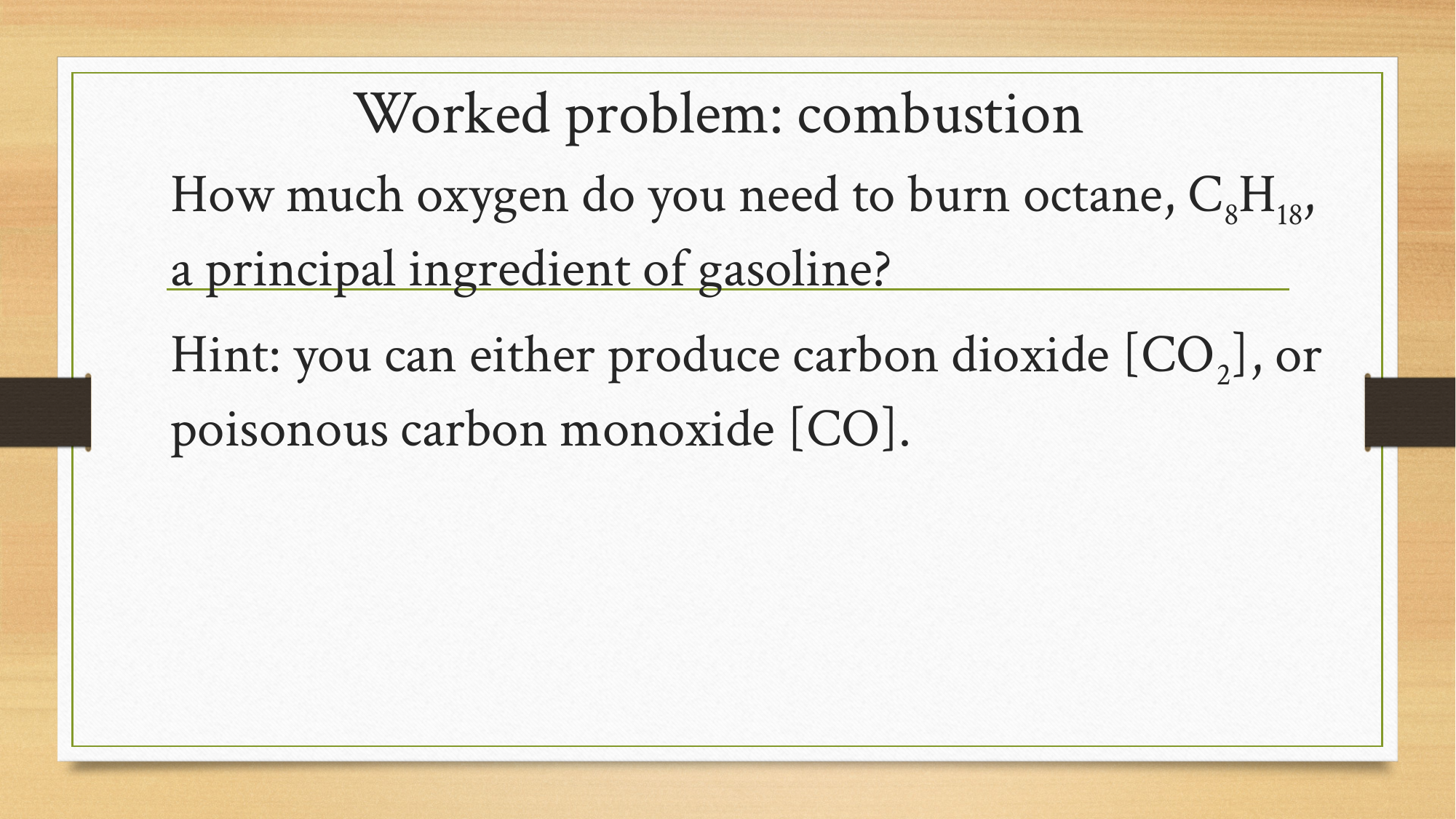

# Worked problem: combustion
How much oxygen do you need to burn octane, C8H18, a principal ingredient of gasoline?
Hint: you can either produce carbon dioxide [CO2], or poisonous carbon monoxide [CO].